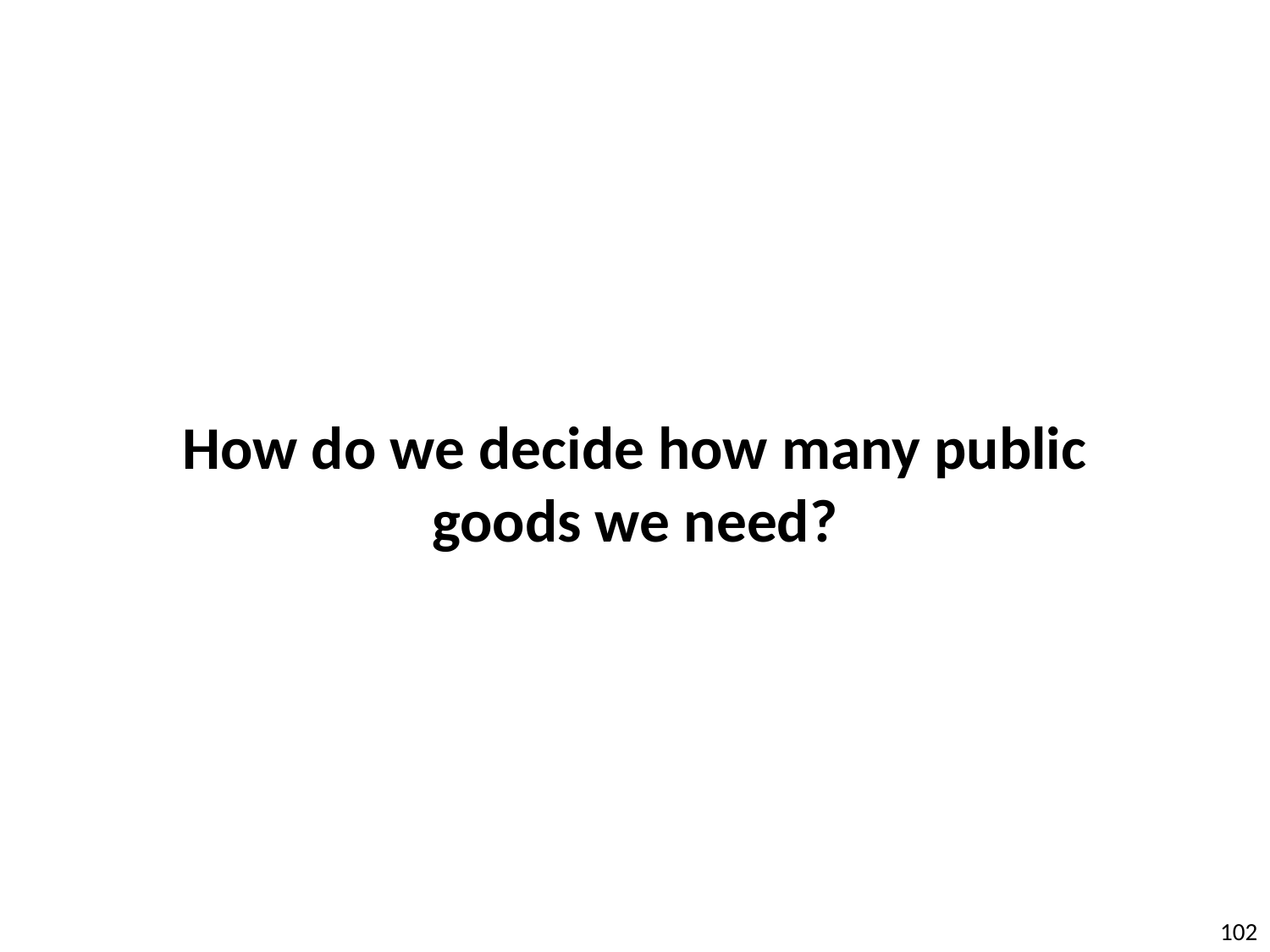

How do we decide how many public goods we need?
102